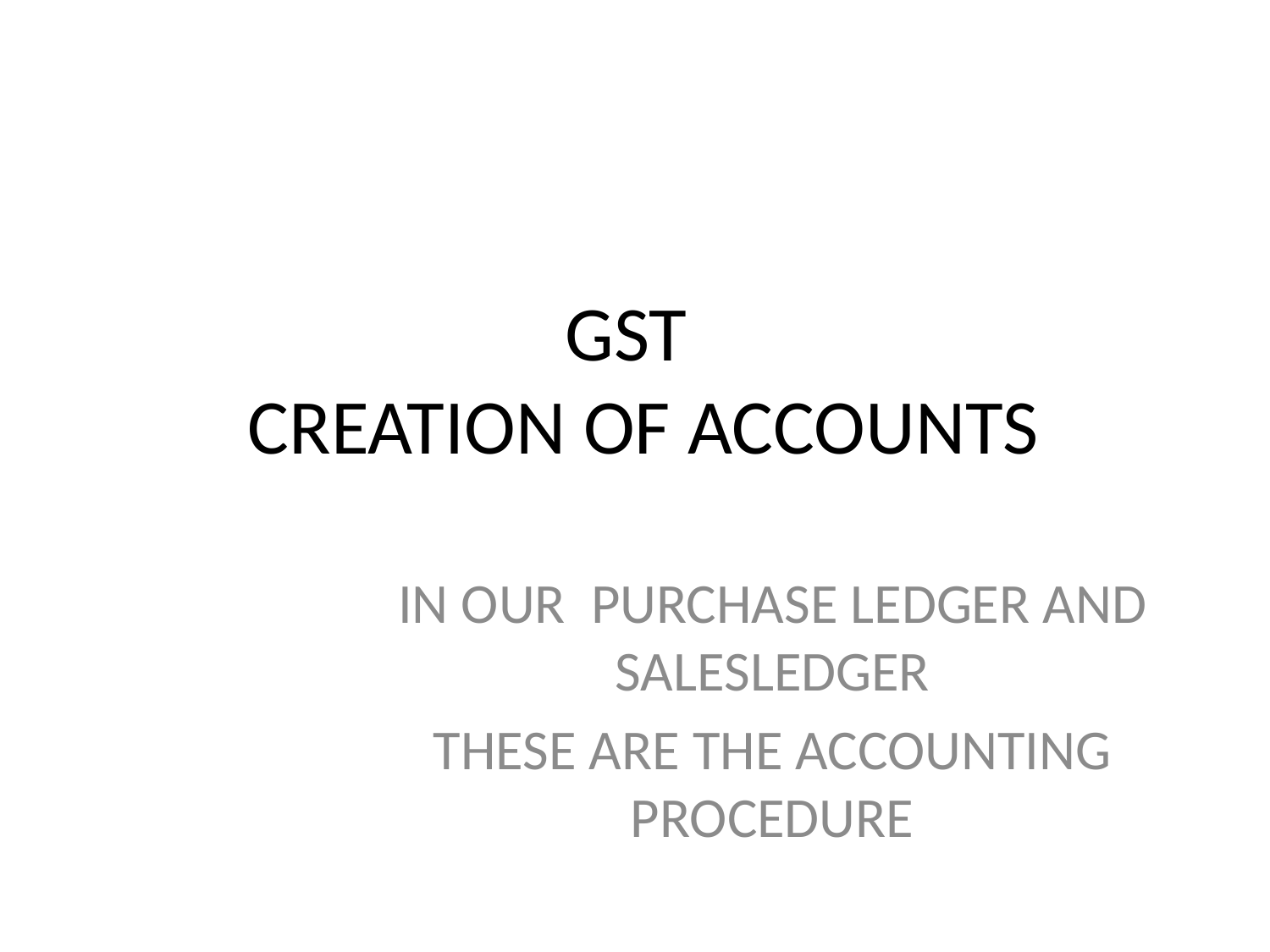

# GST CREATION OF ACCOUNTS
IN OUR  PURCHASE LEDGER AND SALESLEDGER
THESE ARE THE ACCOUNTING PROCEDURE